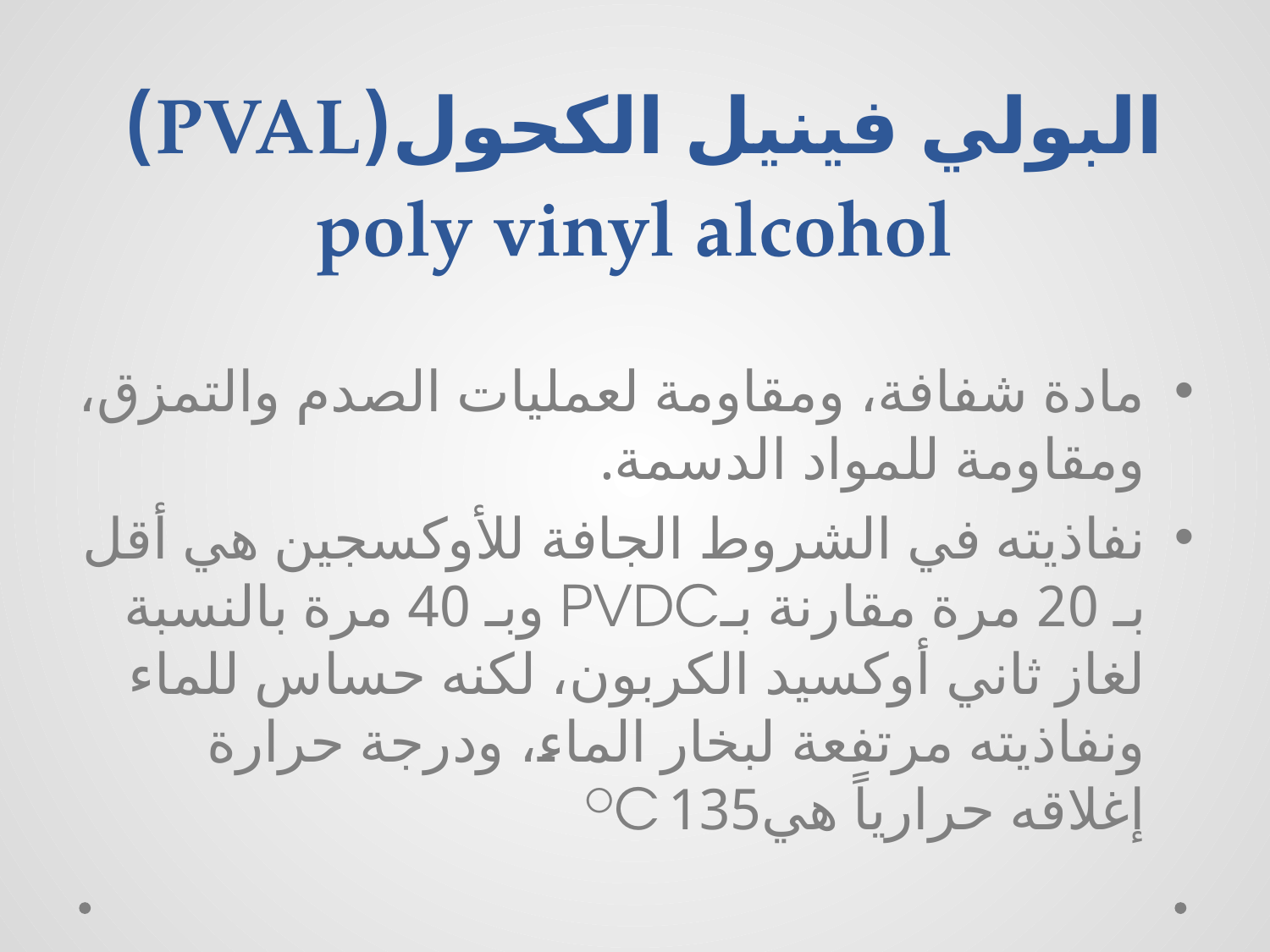

# البولي فينيل الكحول(PVAL)  poly vinyl alcohol
مادة شفافة، ومقاومة لعمليات الصدم والتمزق، ومقاومة للمواد الدسمة.
نفاذيته في الشروط الجافة للأوكسجين هي أقل بـ 20 مرة مقارنة بـPVDC وبـ 40 مرة بالنسبة لغاز ثاني أوكسيد الكربون، لكنه حساس للماء ونفاذيته مرتفعة لبخار الماء، ودرجة حرارة إغلاقه حرارياً هي135 OC